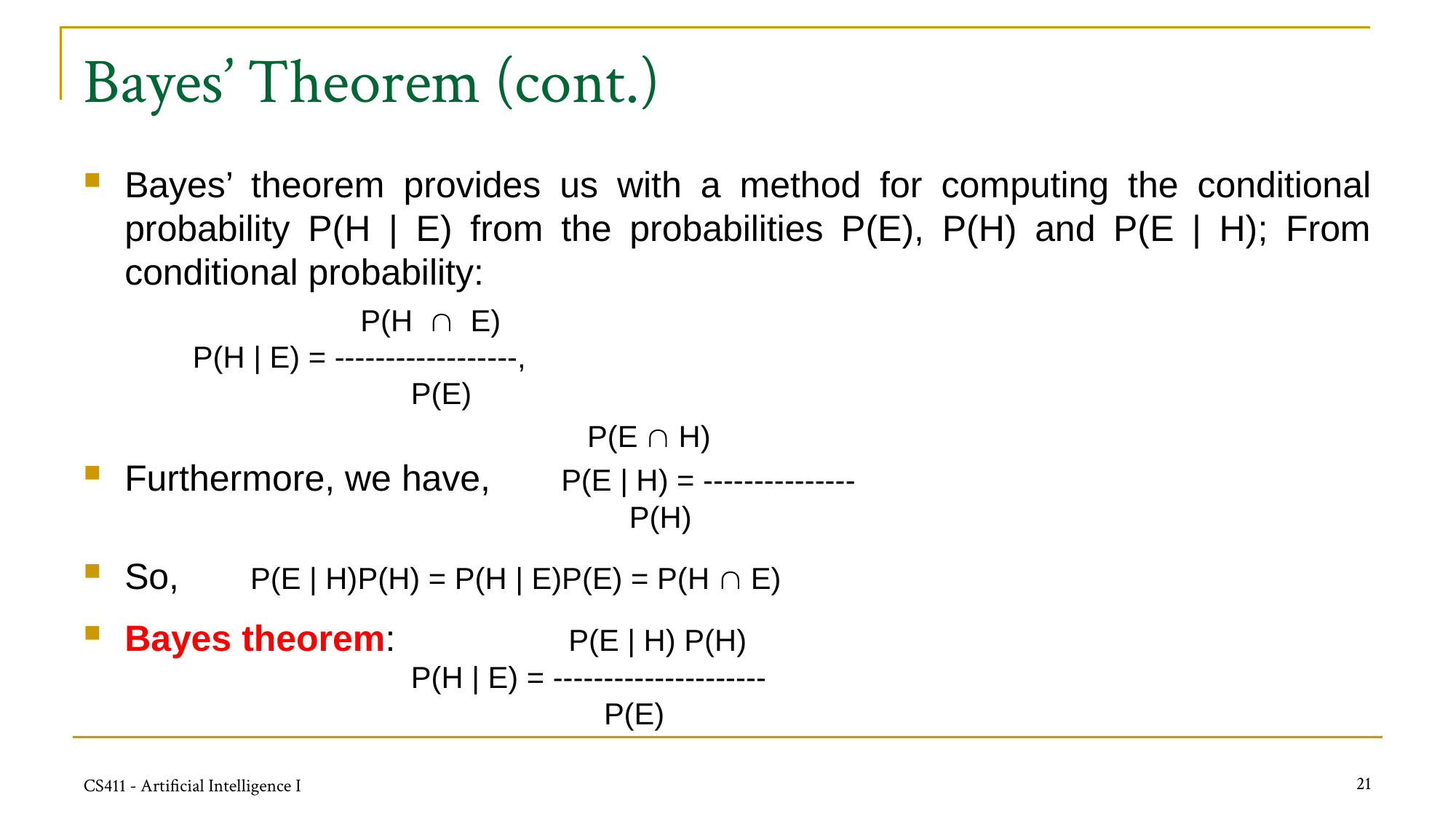

# Bayes’ Theorem (cont.)
Bayes’ theorem provides us with a method for computing the conditional probability P(H | E) from the probabilities P(E), P(H) and P(E | H); From conditional probability:
		       P(H  ∩  E)
	P(H | E) = ------------------,
			P(E)
			   	        P(E ∩ H)
Furthermore, we have, 	P(E | H) = ---------------
					P(H)
So,       P(E | H)P(H) = P(H | E)P(E) = P(H ∩ E)
Bayes theorem:                 P(E | H) P(H)
			P(H | E) = ---------------------
		         		          P(E)

21
CS411 - Artificial Intelligence I